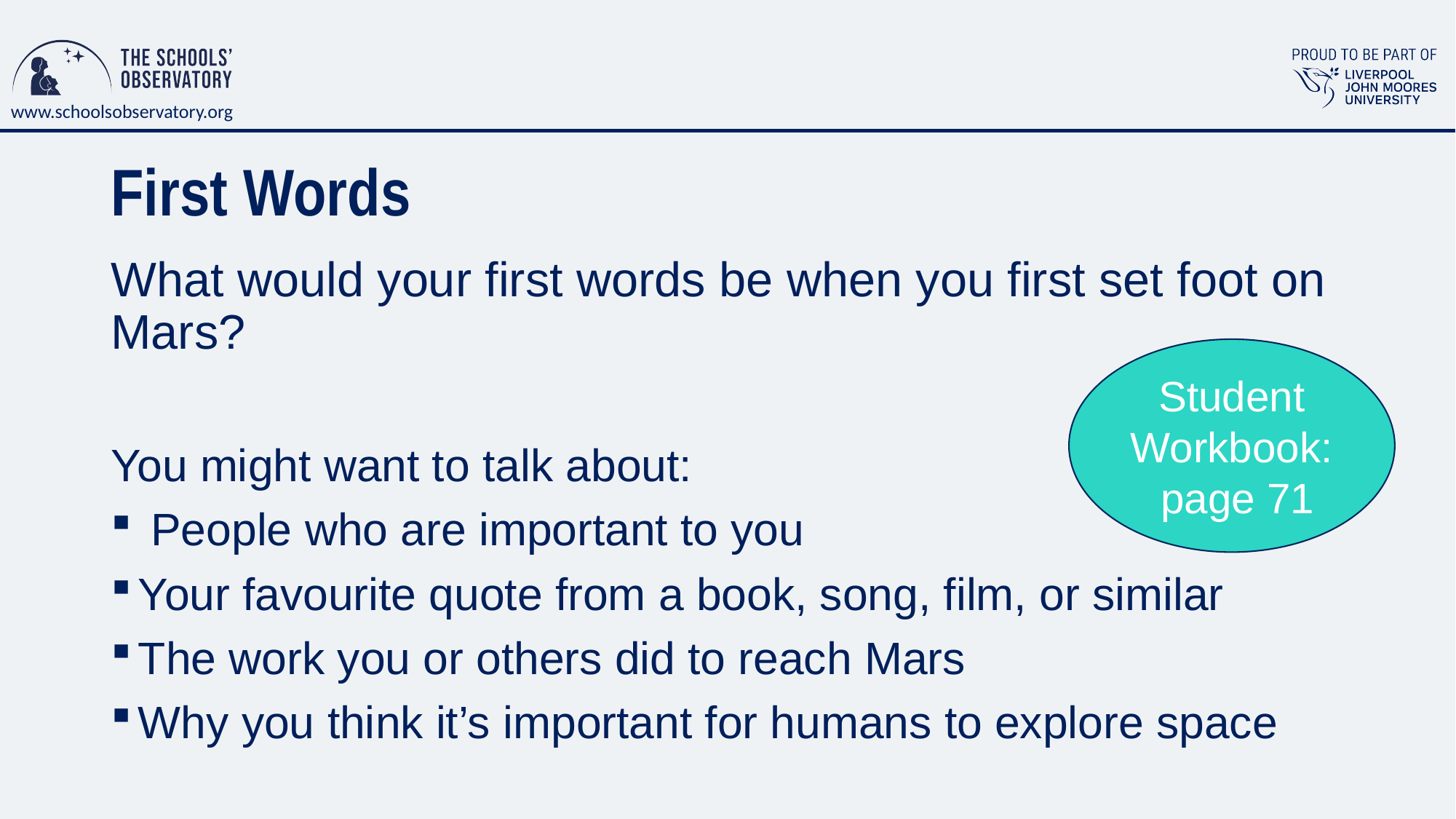

# First Words
What would your first words be when you first set foot on Mars?

You might want to talk about:
 People who are important to you
Your favourite quote from a book, song, film, or similar
The work you or others did to reach Mars
Why you think it’s important for humans to explore space

Student Workbook:  page 71